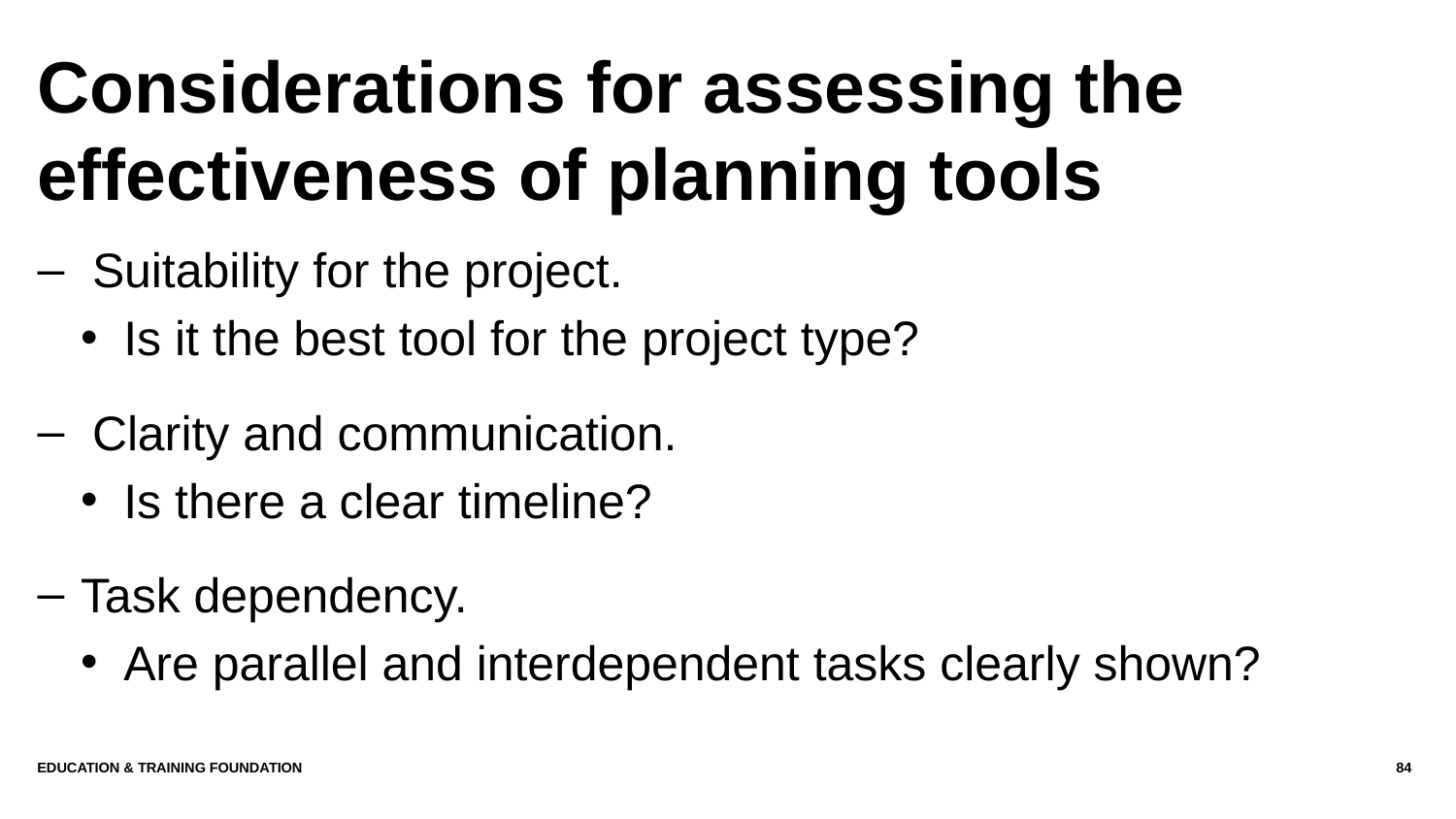

# Considerations for assessing the effectiveness of planning tools
Suitability for the project.
Is it the best tool for the project type?
Clarity and communication.
Is there a clear timeline?
Task dependency.
Are parallel and interdependent tasks clearly shown?

Education & Training Foundation
84